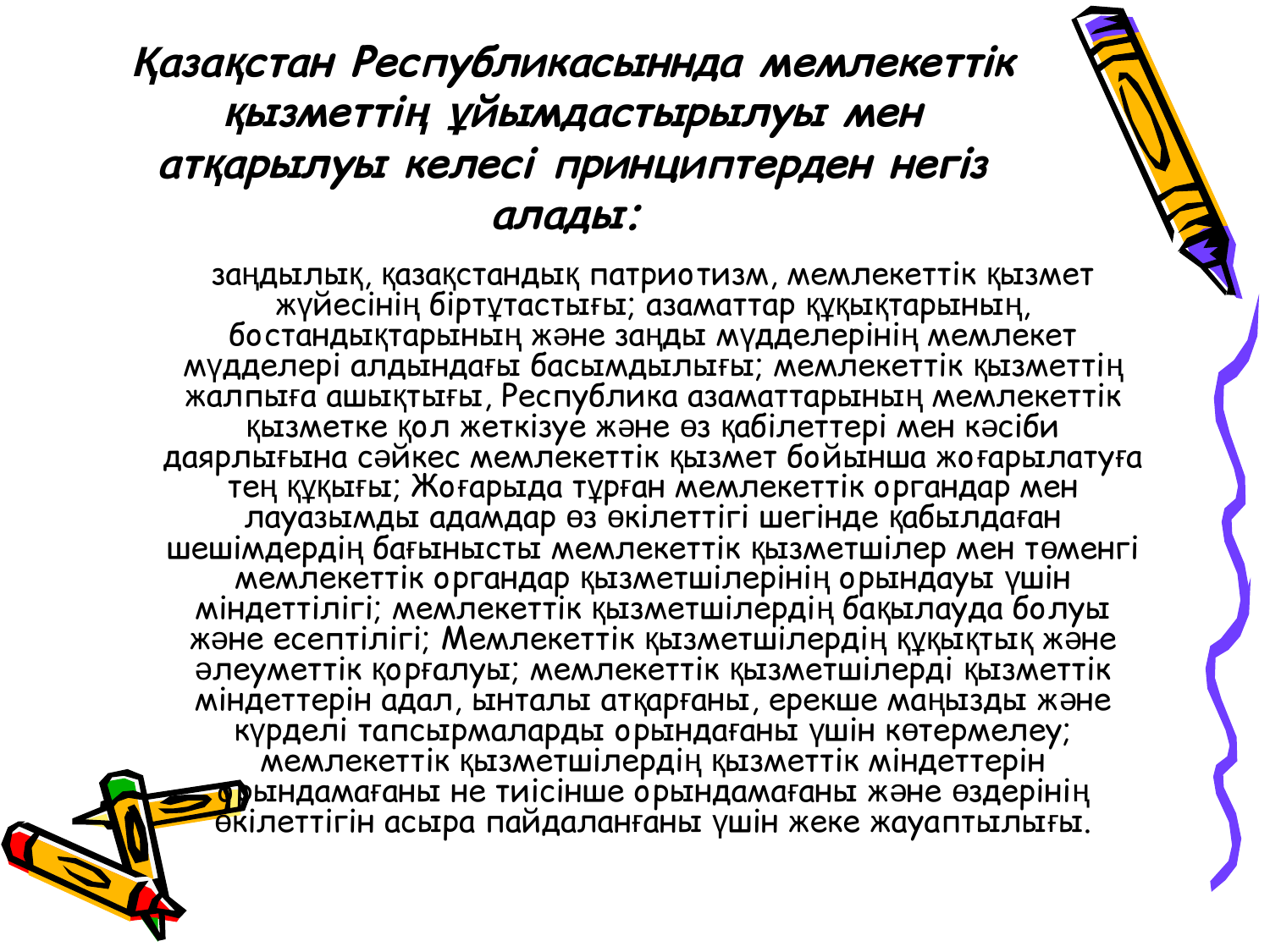

# Қазақстан Республикасыннда мемлекеттiк қызметтiң ұйымдастырылуы мен атқарылуы келесi принциптерден негiз алады:
	заңдылық, қазақстандық патриотизм, мемлекеттiк қызмет жүйесiнiң бiртұтастығы; азаматтар құқықтарының, бостандықтарының және заңды мүдделерiнiң мемлекет мүдделерi алдындағы басымдылығы; мемлекеттік қызметтің жалпыға ашықтығы, Республика азаматтарының мемлекеттiк қызметке қол жеткiзуе және өз қабiлеттерi мен кәсiби даярлығына сәйкес мемлекеттiк қызмет бойынша жоғарылатуға тең құқығы; Жоғарыда тұрған мемлекеттік органдар мен лауазымды адамдар өз өкілеттігі шегінде қабылдаған шешімдердің бағынысты мемлекеттік қызметшілер мен төменгі мемлекеттік органдар қызметшілерінің орындауы үшін міндеттілігі; мемлекеттік қызметшілердің бақылауда болуы және есептілігі; Мемлекеттік қызметшілердің құқықтық және әлеуметтік қорғалуы; мемлекеттік қызметшілерді қызметтік міндеттерін адал, ынталы атқарғаны, ерекше маңызды және күрделі тапсырмаларды орындағаны үшін көтермелеу; мемлекеттік қызметшілердің қызметтік міндеттерін орындамағаны не тиісінше орындамағаны және өздерінің өкілеттігін асыра пайдаланғаны үшін жеке жауаптылығы.